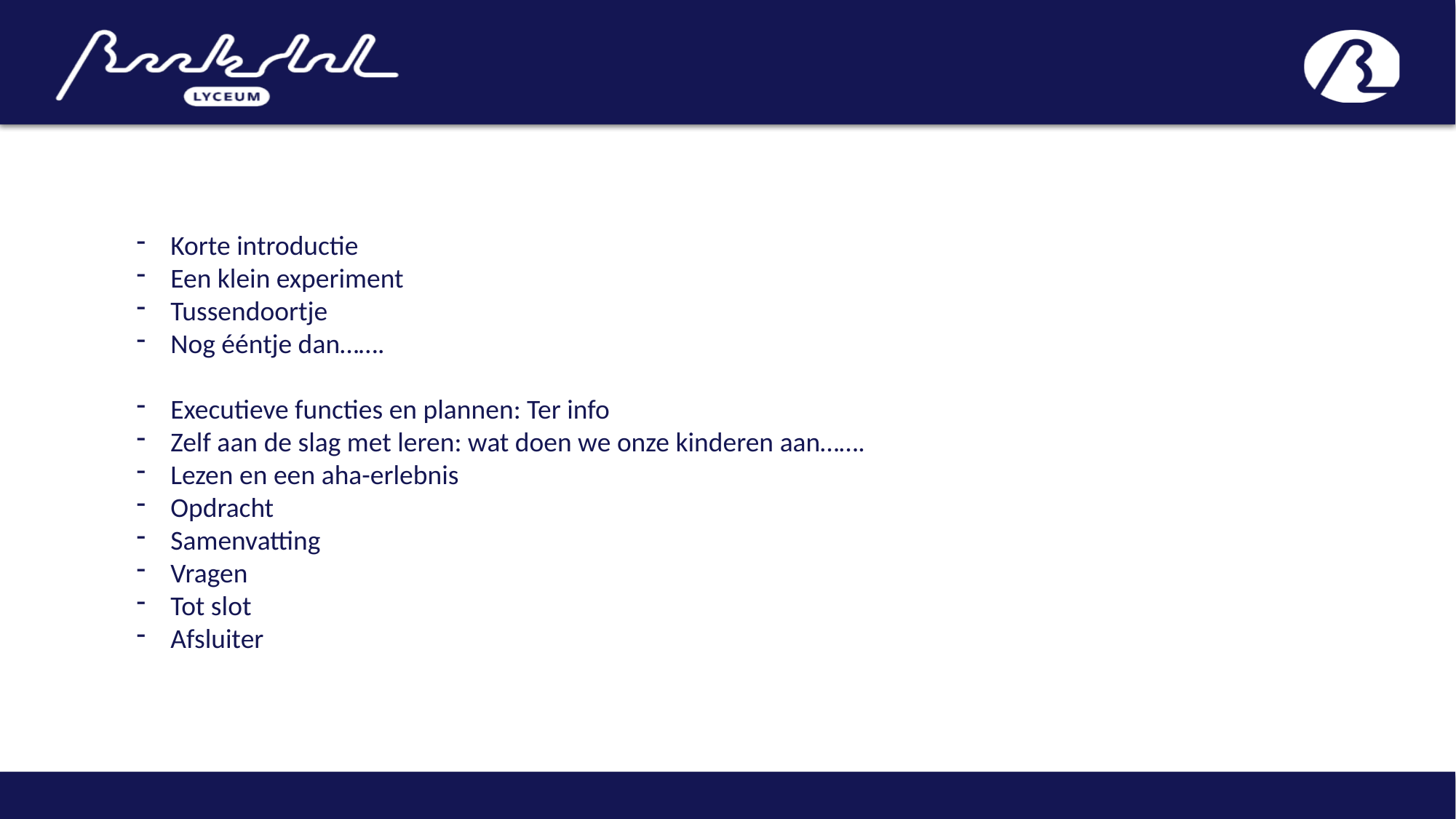

Korte introductie
Een klein experiment
Tussendoortje
Nog ééntje dan…….

Executieve functies en plannen: Ter info
Zelf aan de slag met leren: wat doen we onze kinderen aan…….
Lezen en een aha-erlebnis
Opdracht
Samenvatting
Vragen
Tot slot
Afsluiter